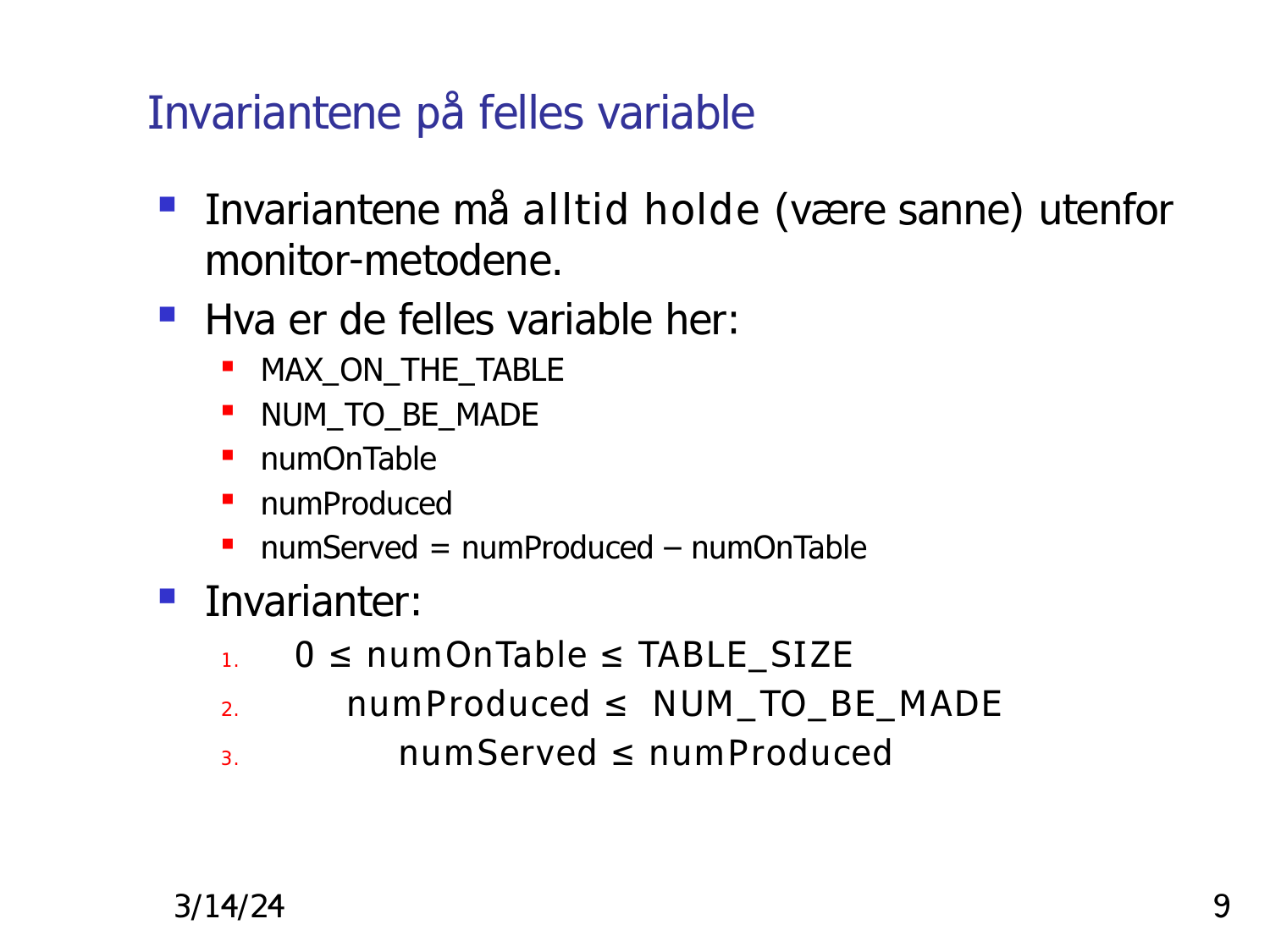

# Invariantene på felles variable
Invariantene må alltid holde (være sanne) utenfor monitor-metodene.
Hva er de felles variable her:
MAX_ON_THE_TABLE
NUM_TO_BE_MADE
numOnTable
numProduced
numServed = numProduced – numOnTable
Invarianter:
 0 ≤ numOnTable ≤ TABLE_SIZE
      numProduced ≤  NUM_TO_BE_MADE
           numServed ≤ numProduced

3/14/24
9